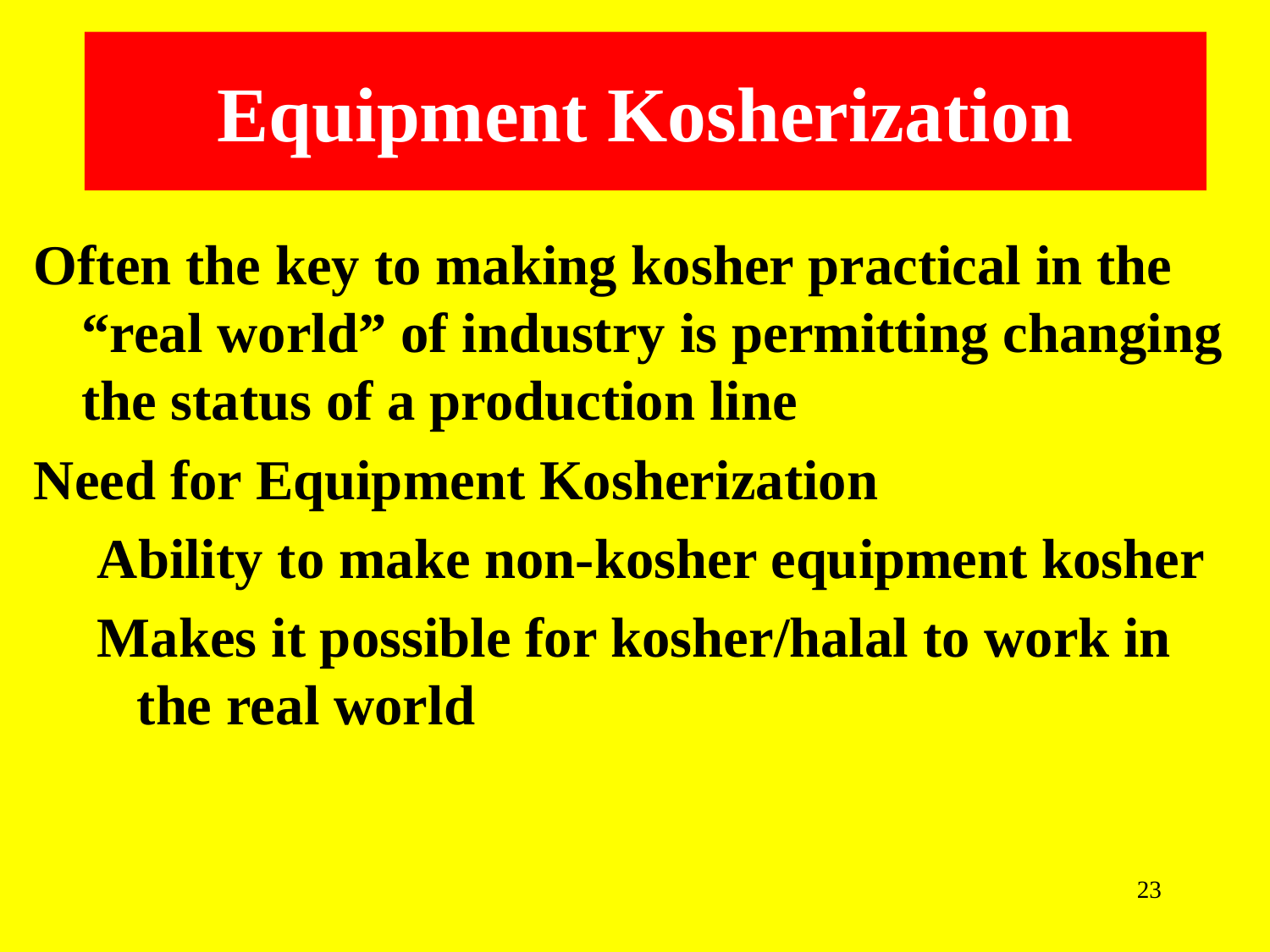

Equipment Kosherization
Often the key to making kosher practical in the “real world” of industry is permitting changing the status of a production line
Need for Equipment Kosherization
Ability to make non-kosher equipment kosher
Makes it possible for kosher/halal to work in the real world
23